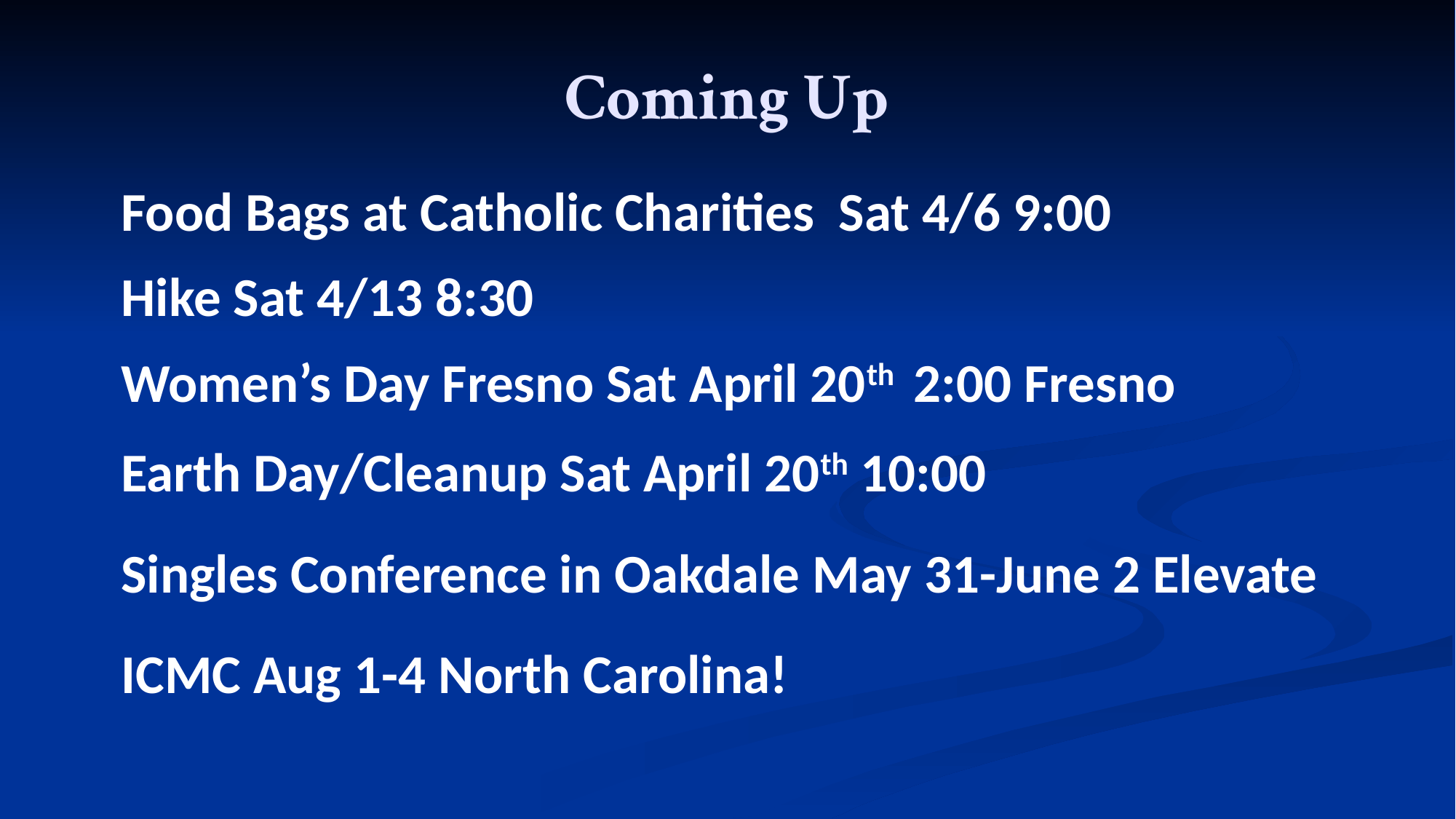

# Coming Up

Food Bags at Catholic Charities  Sat 4/6 9:00

Hike Sat 4/13 8:30

Women’s Day Fresno Sat April 20th  2:00 Fresno

Earth Day/Cleanup Sat April 20th 10:00

Singles Conference in Oakdale May 31-June 2 Elevate

ICMC Aug 1-4 North Carolina!